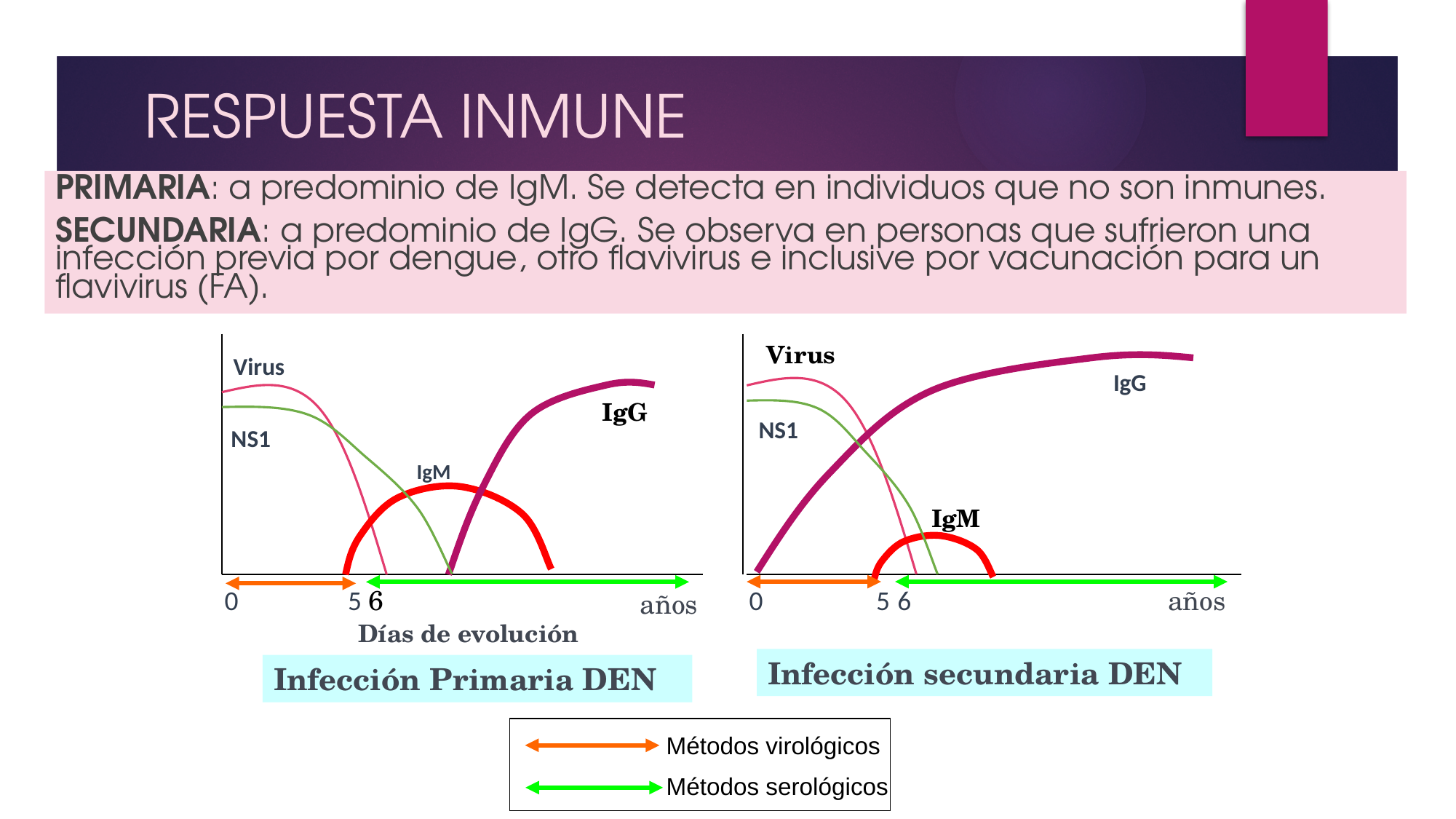

# RESPUESTA INMUNE
PRIMARIA: a predominio de IgM. Se detecta en individuos que no son inmunes.
SECUNDARIA: a predominio de IgG. Se observa en personas que sufrieron una infección previa por dengue, otro flavivirus e inclusive por vacunación para un flavivirus (FA).
Virus

IgG

NS1
IgM

90
años
0
5
6
Infección secundaria DEN
Virus

IgG

NS1
IgM

0
5
6
90
años
Días de evolución
Infección Primaria DEN

Métodos virológicos
Métodos serológicos